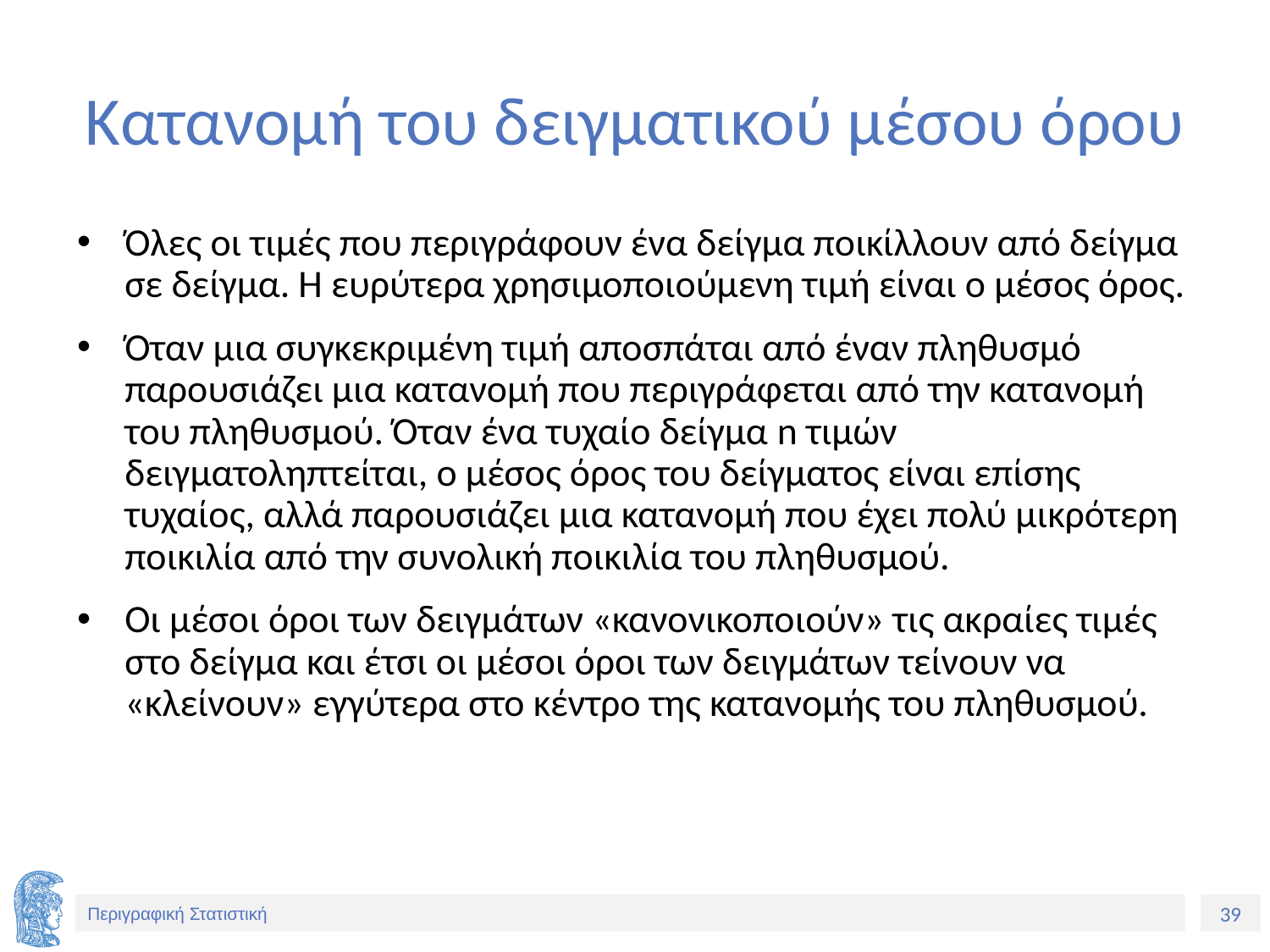

# Κατανομή του δειγματικού μέσου όρου
Όλες οι τιμές που περιγράφουν ένα δείγμα ποικίλλουν από δείγμα σε δείγμα. Η ευρύτερα χρησιμοποιούμενη τιμή είναι ο μέσος όρος.
Όταν μια συγκεκριμένη τιμή αποσπάται από έναν πληθυσμό παρουσιάζει μια κατανομή που περιγράφεται από την κατανομή του πληθυσμού. Όταν ένα τυχαίο δείγμα n τιμών δειγματοληπτείται, ο μέσος όρος του δείγματος είναι επίσης τυχαίος, αλλά παρουσιάζει μια κατανομή που έχει πολύ μικρότερη ποικιλία από την συνολική ποικιλία του πληθυσμού.
Οι μέσοι όροι των δειγμάτων «κανονικοποιούν» τις ακραίες τιμές στο δείγμα και έτσι οι μέσοι όροι των δειγμάτων τείνουν να «κλείνουν» εγγύτερα στο κέντρο της κατανομής του πληθυσμού.